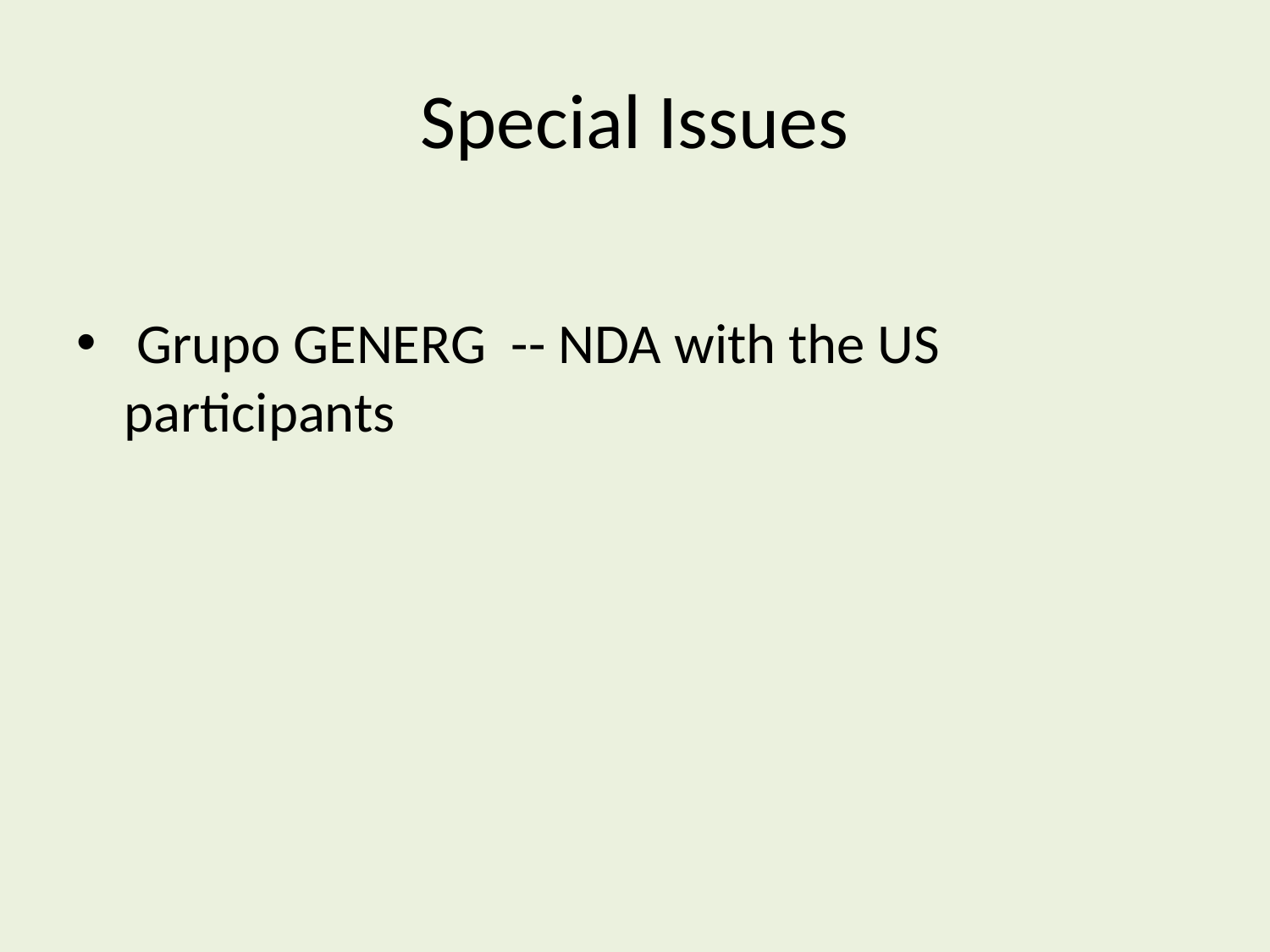

# Special Issues

 Grupo GENERG  -- NDA with the US participants